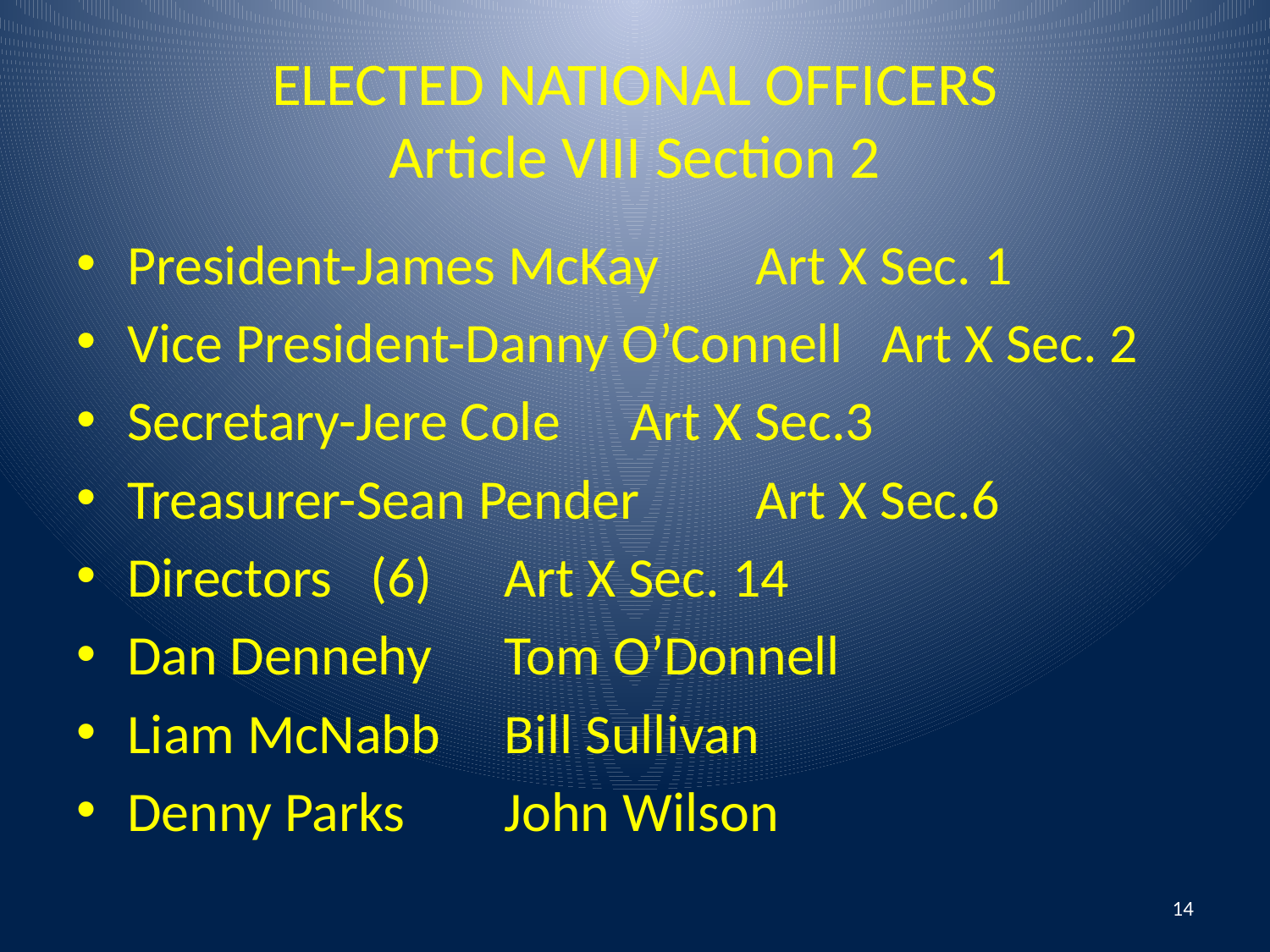

# ELECTED NATIONAL OFFICERS Article VIII Section 2
President-James McKay		Art X Sec. 1
Vice President-Danny O’Connell	Art X Sec. 2
Secretary-Jere Cole			Art X Sec.3
Treasurer-Sean Pender		Art X Sec.6
Directors   (6)  				Art X Sec. 14
Dan Dennehy			Tom O’Donnell
Liam McNabb			Bill Sullivan
Denny Parks			John Wilson

14